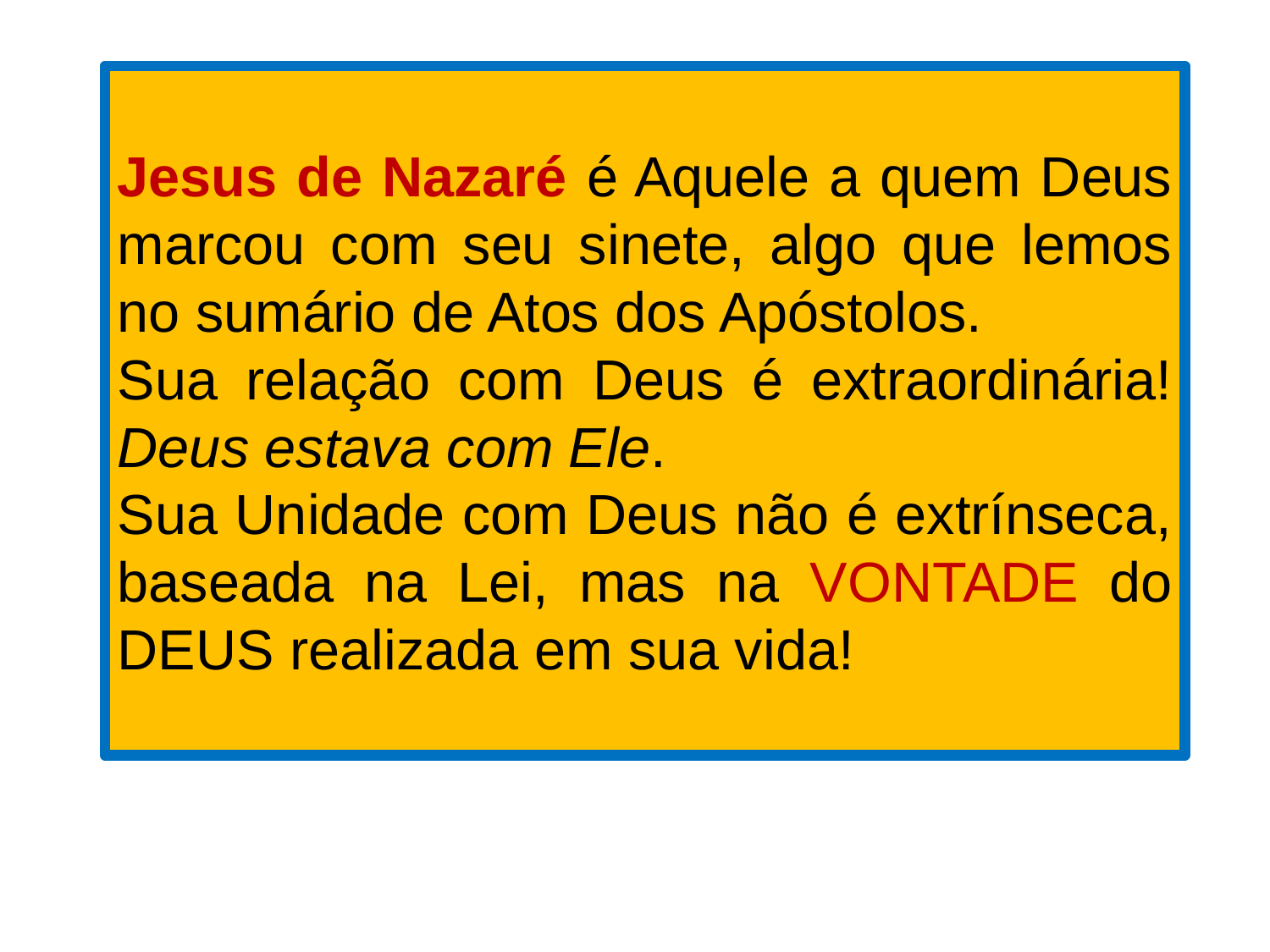

Jesus de Nazaré é Aquele a quem Deus marcou com seu sinete, algo que lemos no sumário de Atos dos Apóstolos.
Sua relação com Deus é extraordinária! Deus estava com Ele.
Sua Unidade com Deus não é extrínseca, baseada na Lei, mas na VONTADE do DEUS realizada em sua vida!